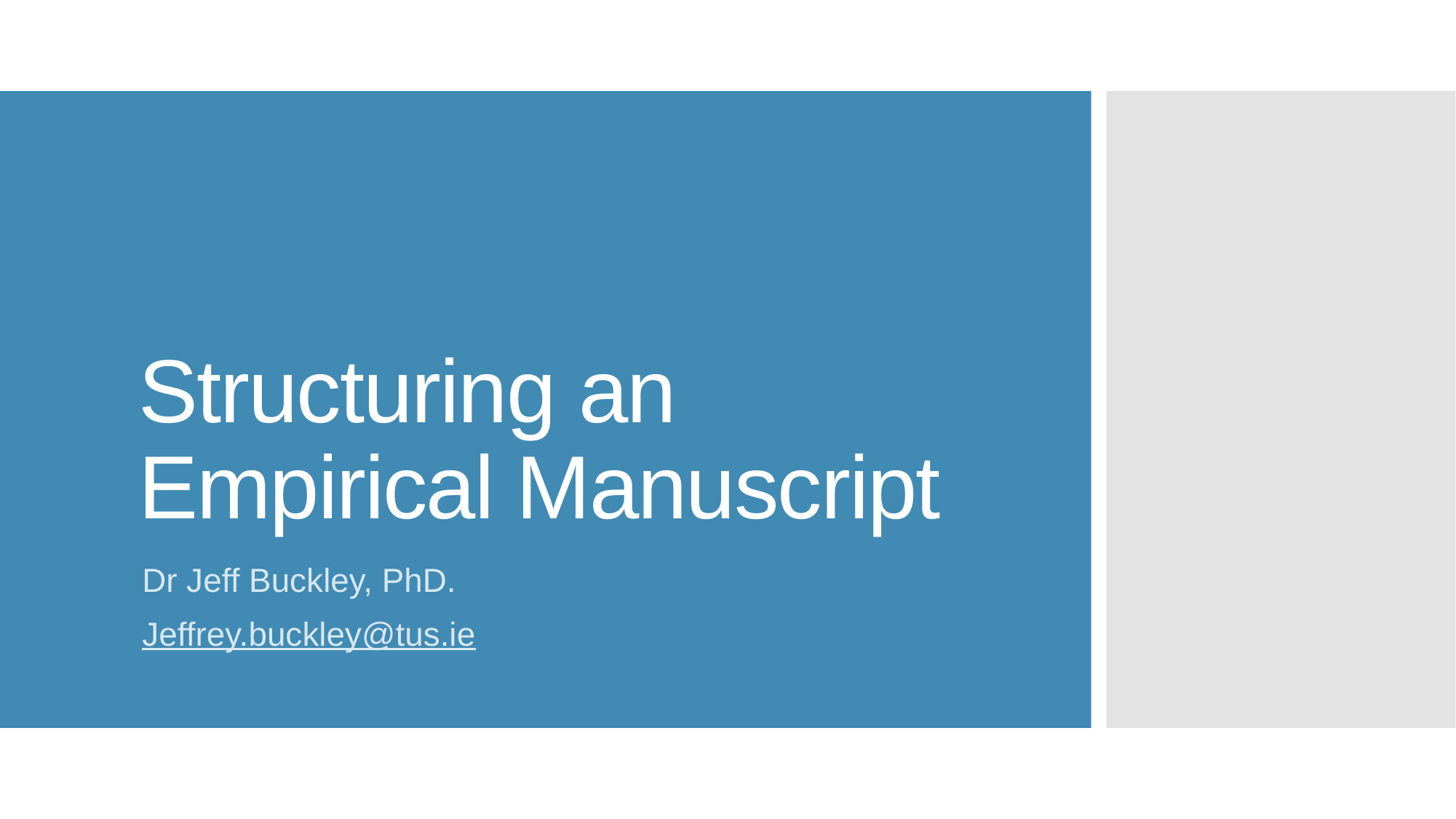

# Structuring an Empirical Manuscript
Dr Jeff Buckley, PhD.
Jeffrey.buckley@tus.ie